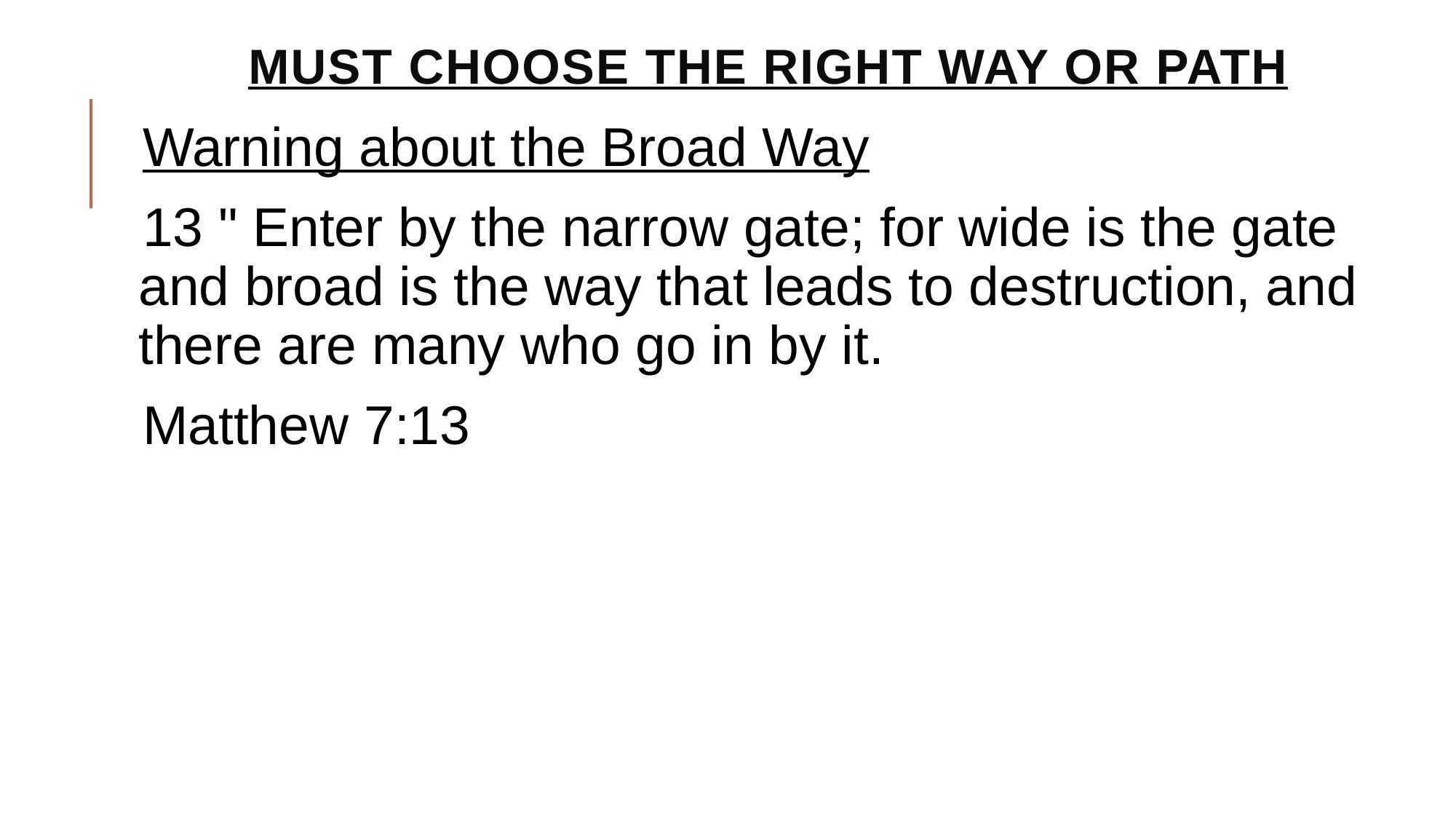

# Must choose the right way or path
Warning about the Broad Way
13 " Enter by the narrow gate; for wide is the gate and broad is the way that leads to destruction, and there are many who go in by it.
Matthew 7:13